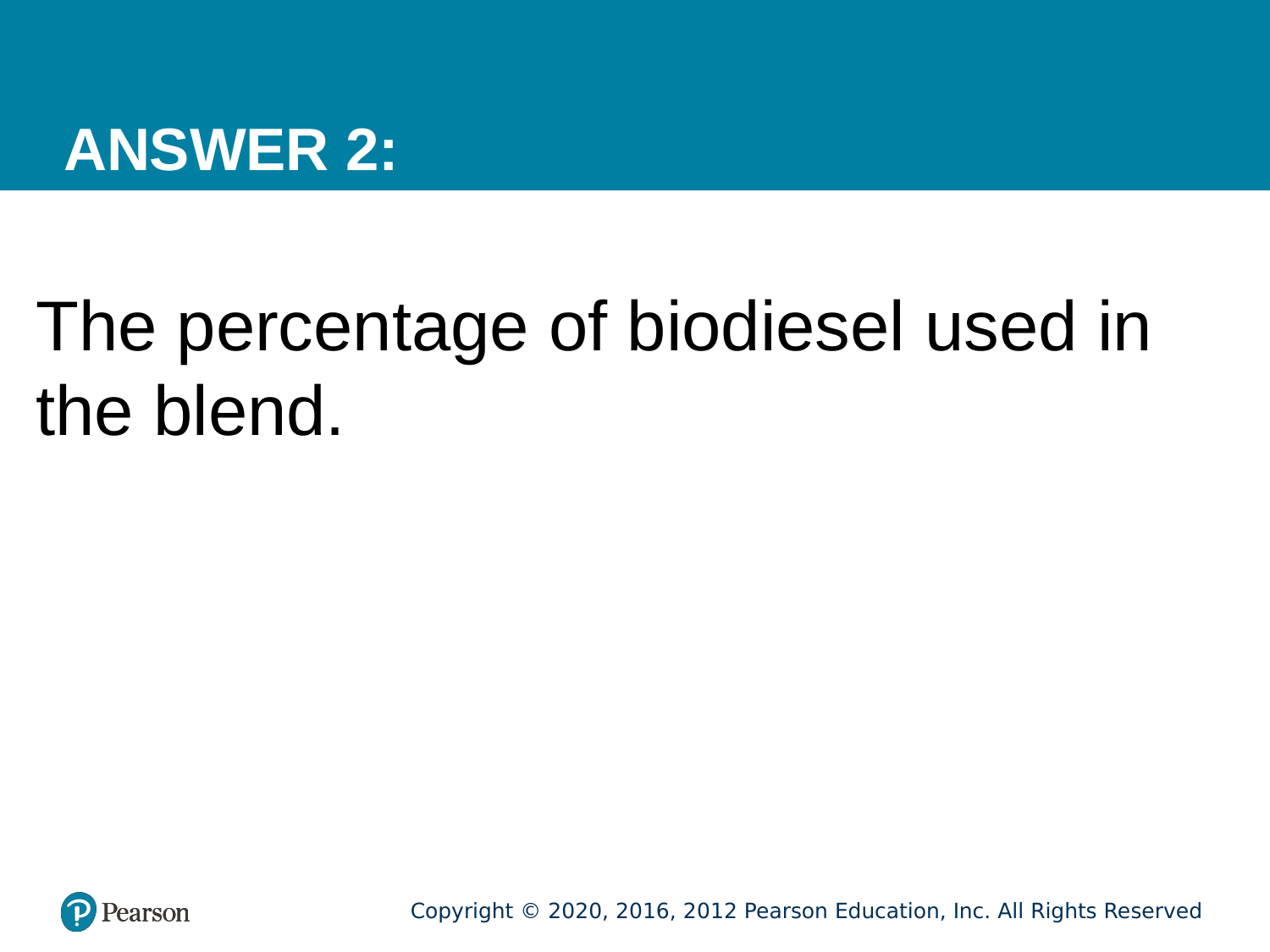

# ANSWER 2:
The percentage of biodiesel used in the blend.